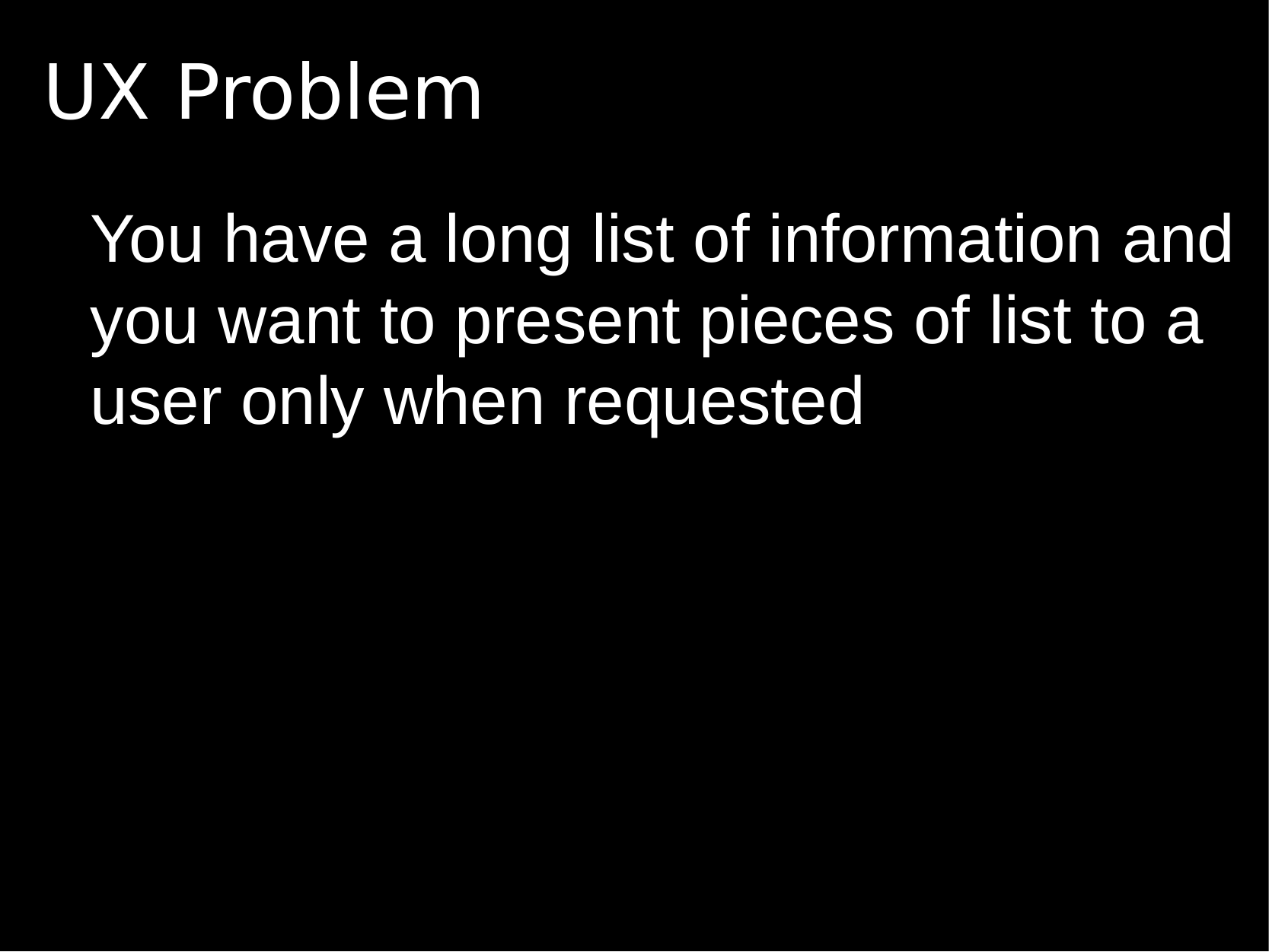

# UX Problem
You have a long list of information and you want to present pieces of list to a user only when requested